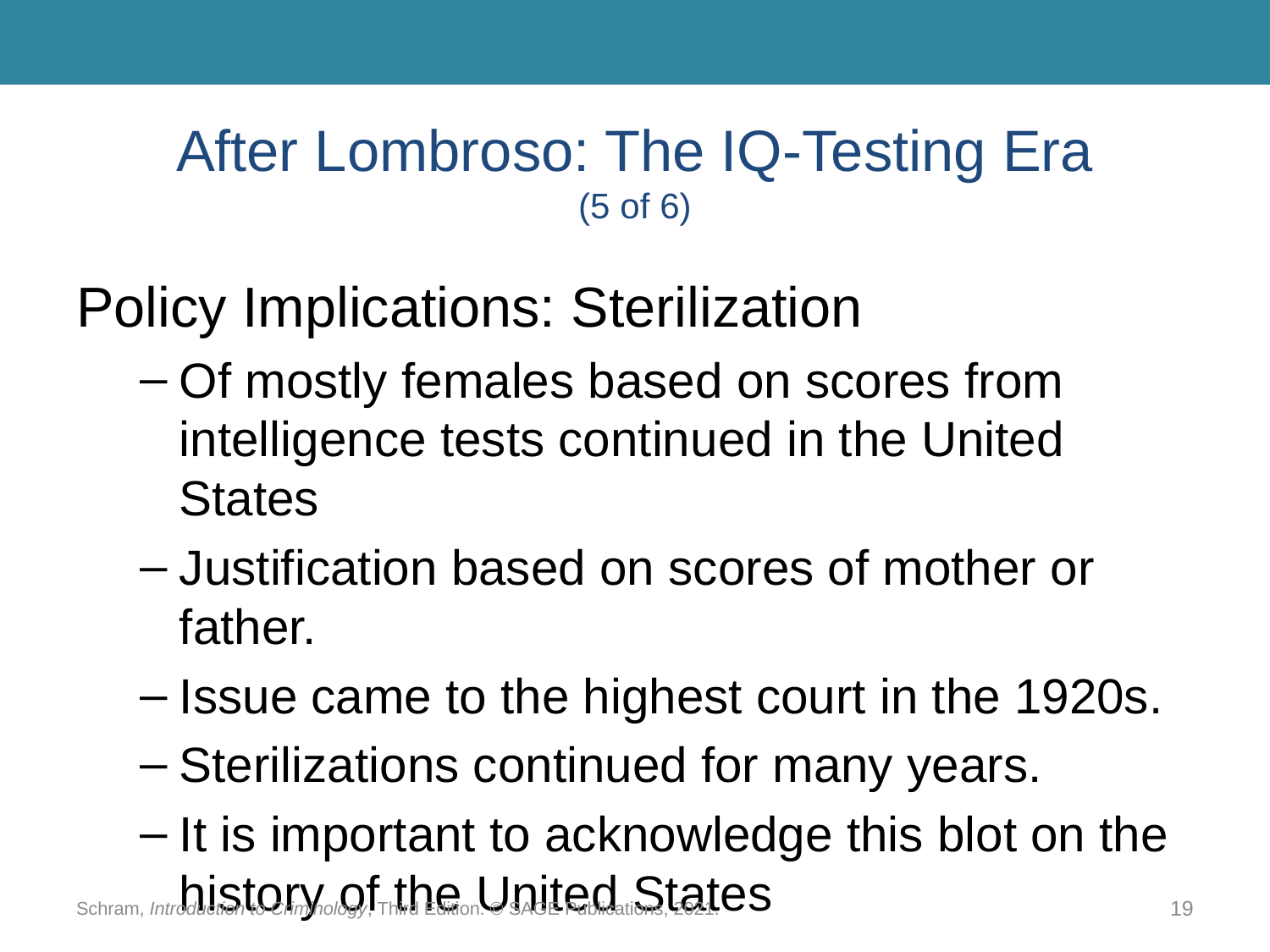

# After Lombroso: The IQ-Testing Era (5 of 6)
Policy Implications: Sterilization
Of mostly females based on scores from intelligence tests continued in the United States
Justification based on scores of mother or father.
Issue came to the highest court in the 1920s.
Sterilizations continued for many years.
It is important to acknowledge this blot on the history of the United States
Schram, Introduction to Criminology, Third Edition. © SAGE Publications, 2021.
19